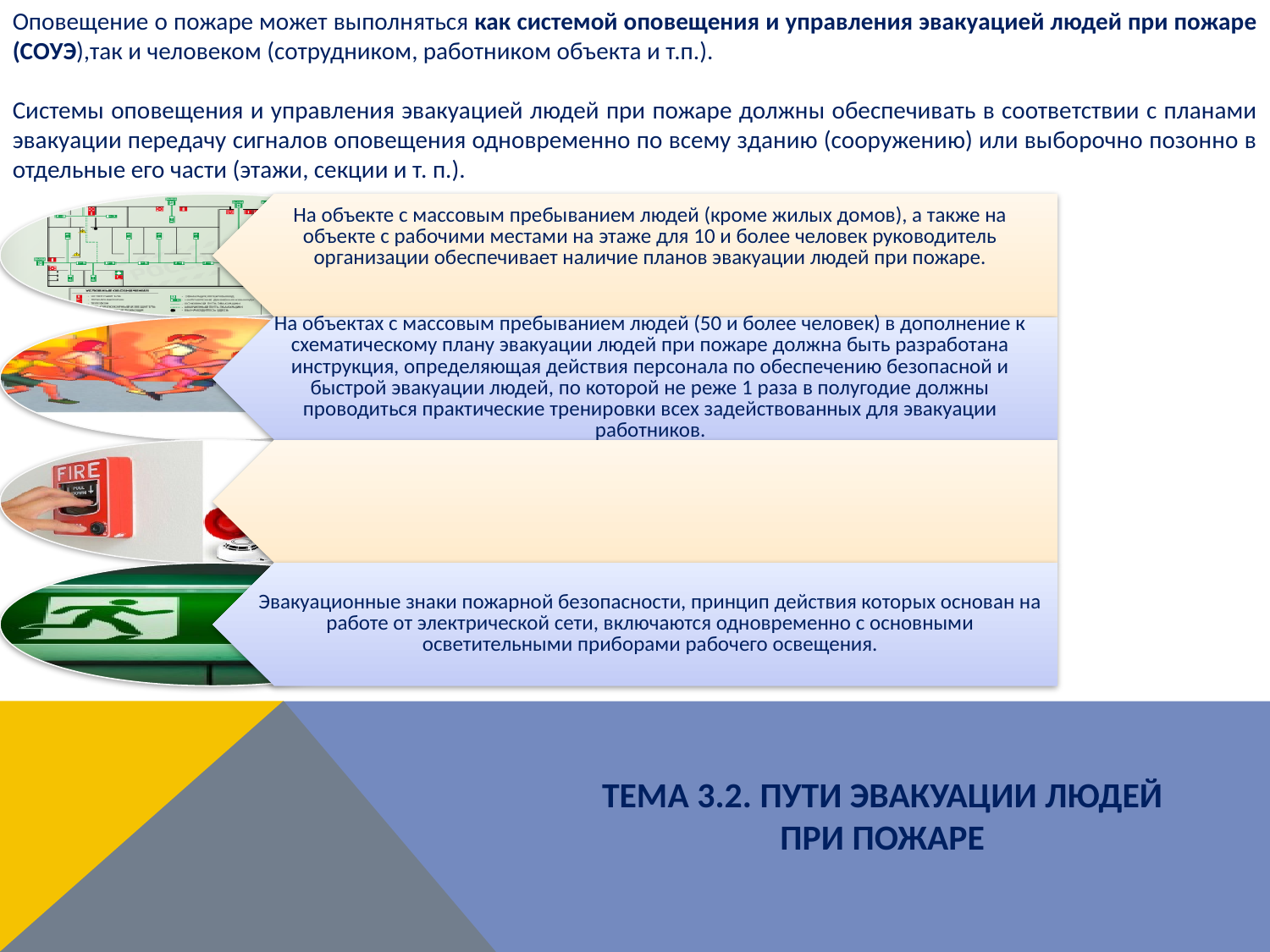

Оповещение о пожаре может выполняться как системой оповещения и управления эвакуацией людей при пожаре (СОУЭ),так и человеком (сотрудником, работником объекта и т.п.).

Системы оповещения и управления эвакуацией людей при пожаре должны обеспечивать в соответствии с планами эвакуации передачу сигналов оповещения одновременно по всему зданию (сооружению) или выборочно позонно в отдельные его части (этажи, секции и т. п.).
На объекте с массовым пребыванием людей (кроме жилых домов), а также на объекте с рабочими местами на этаже для 10 и более человек руководитель организации обеспечивает наличие планов эвакуации людей при пожаре.
На объектах с массовым пребыванием людей (50 и более человек) в дополнение к схематическому плану эвакуации людей при пожаре должна быть разработана инструкция, определяющая действия персонала по обеспечению безопасной и быстрой эвакуации людей, по которой не реже 1 раза в полугодие должны проводиться практические тренировки всех задействованных для эвакуации работников.
Эвакуационные знаки пожарной безопасности, принцип действия которых основан на работе от электрической сети, включаются одновременно с основными осветительными приборами рабочего освещения.
ТЕМА 3.2. ПУТИ ЭВАКУАЦИИ ЛЮДЕЙ ПРИ ПОЖАРЕ